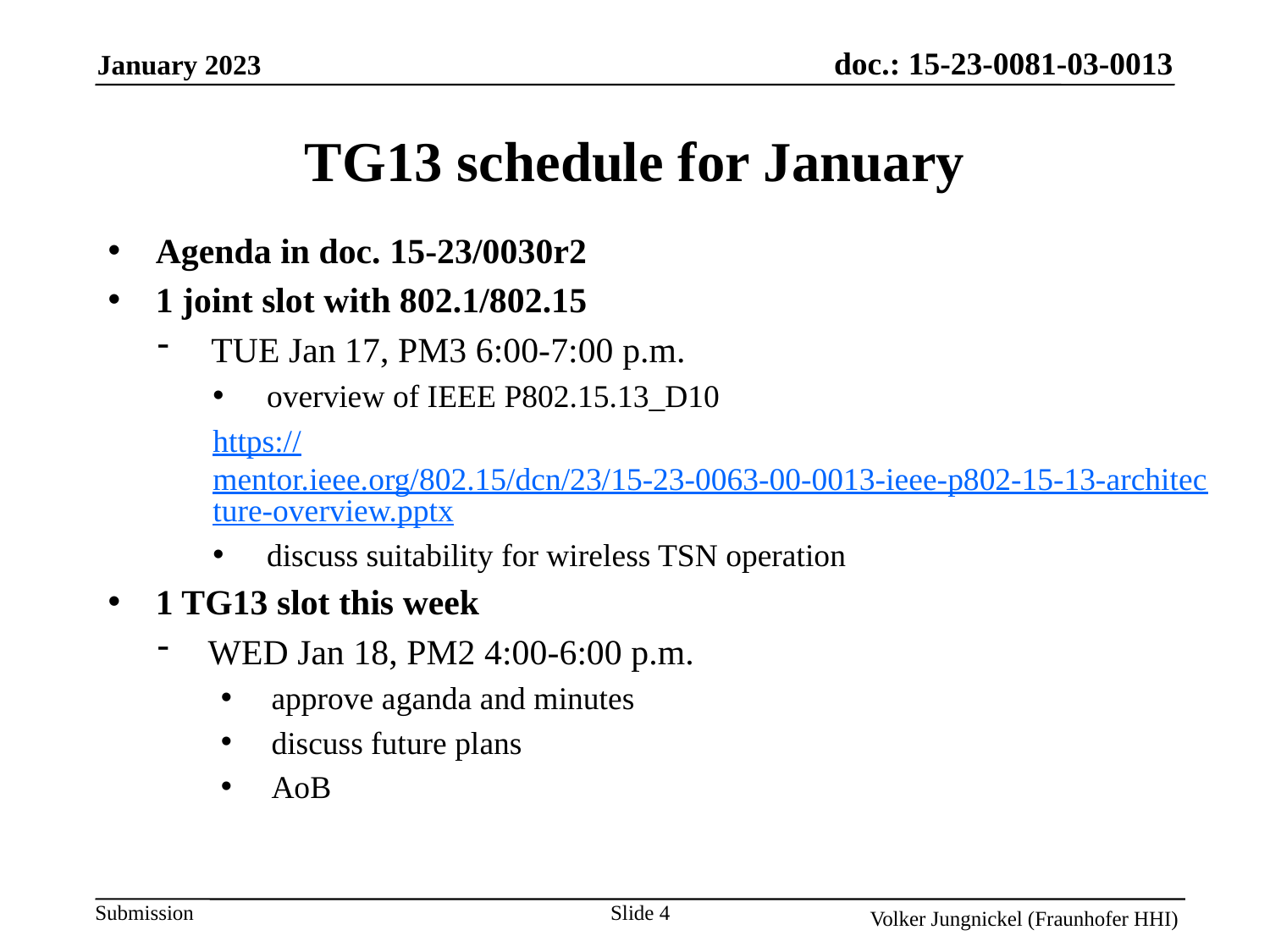

TG13 schedule for January
Agenda in doc. 15-23/0030r2
1 joint slot with 802.1/802.15
TUE Jan 17, PM3 6:00-7:00 p.m.
overview of IEEE P802.15.13_D10
https://mentor.ieee.org/802.15/dcn/23/15-23-0063-00-0013-ieee-p802-15-13-architecture-overview.pptx
discuss suitability for wireless TSN operation
1 TG13 slot this week
WED Jan 18, PM2 4:00-6:00 p.m.
approve aganda and minutes
discuss future plans
AoB

Slide 4
Volker Jungnickel (Fraunhofer HHI)